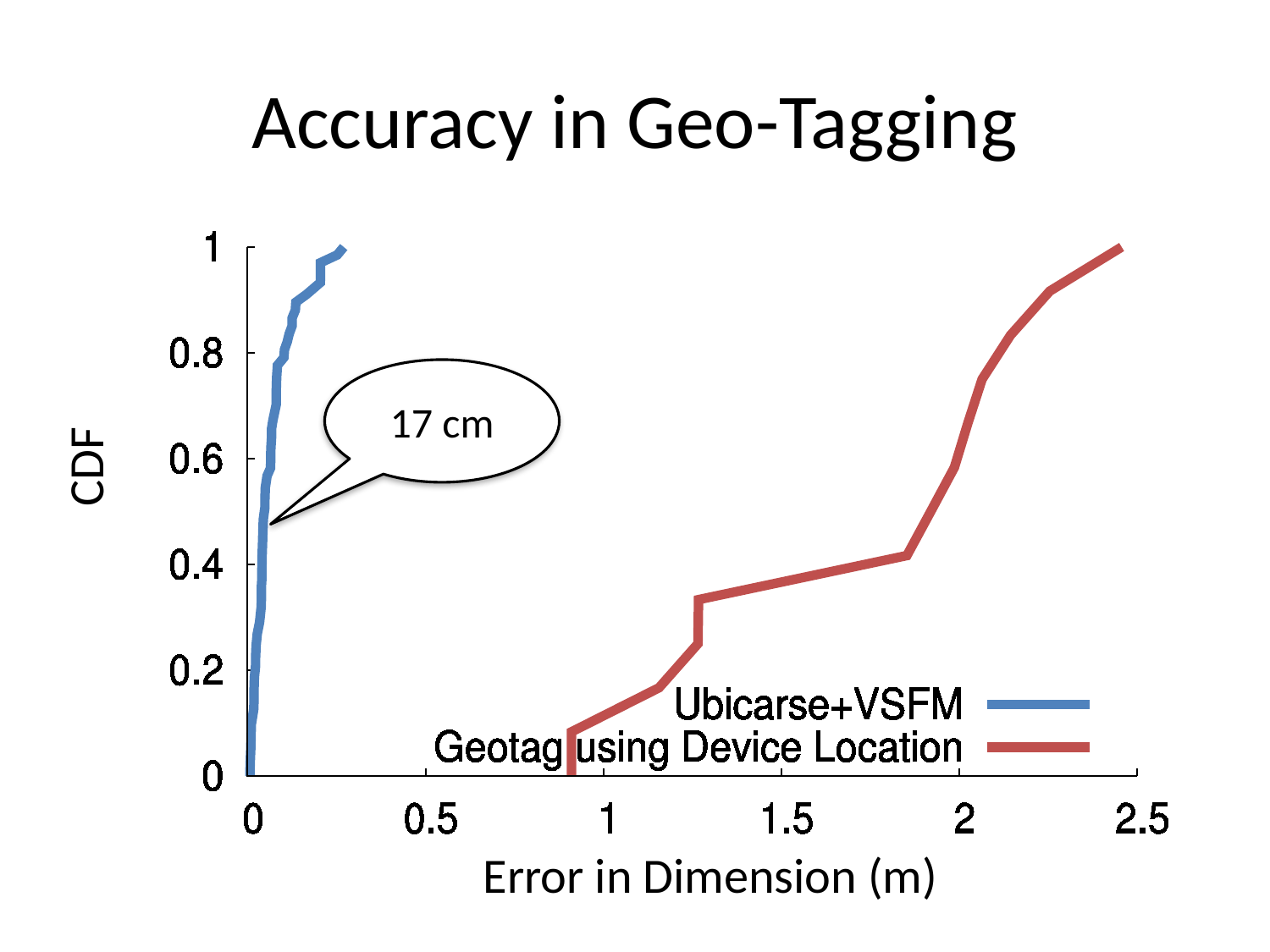

# Accuracy in Geo-Tagging
17 cm
CDF
Error in Dimension (m)